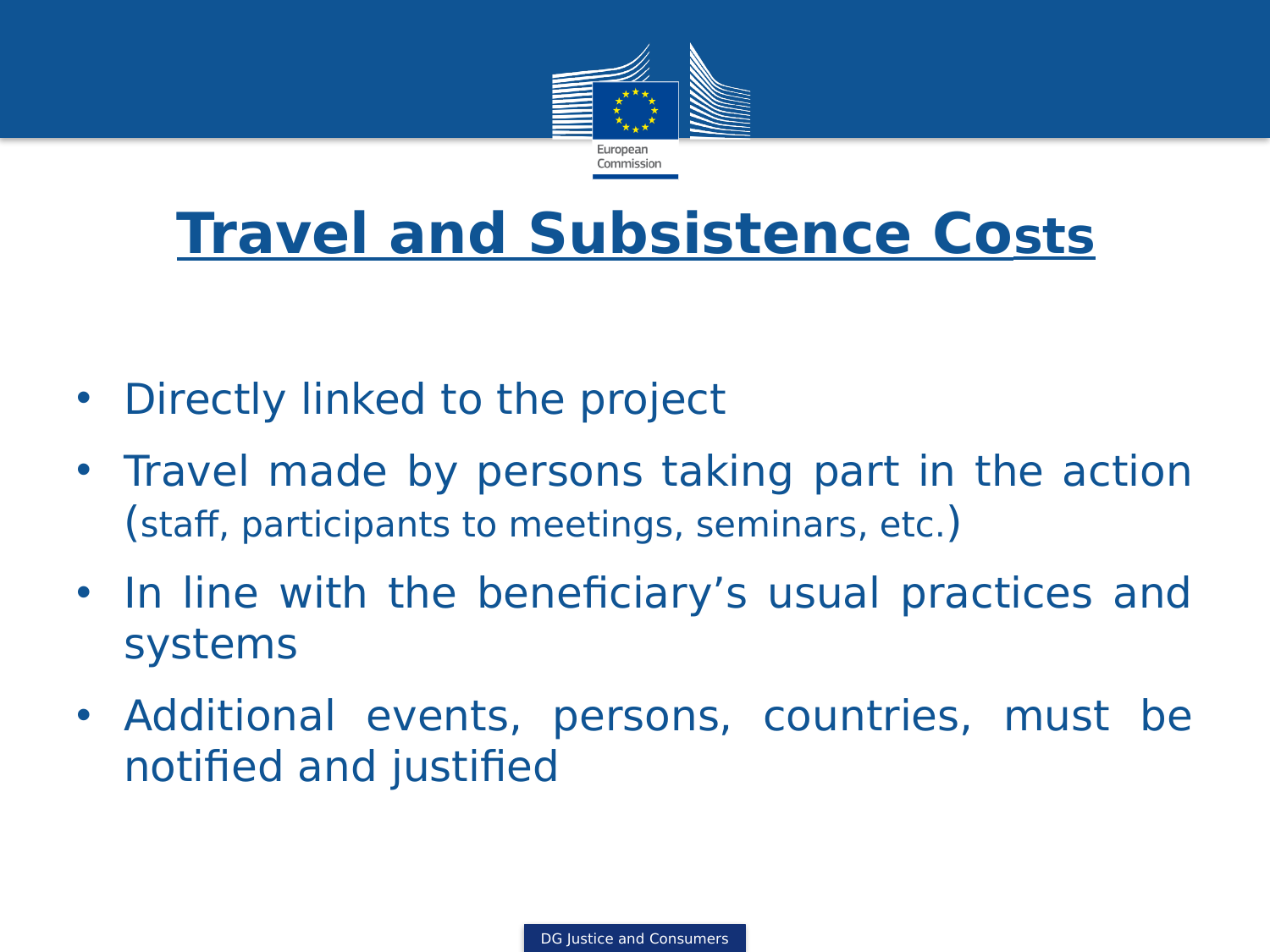

# Travel and Subsistence Costs
Directly linked to the project
Travel made by persons taking part in the action (staff, participants to meetings, seminars, etc.)
In line with the beneficiary’s usual practices and systems
Additional events, persons, countries, must be notified and justified